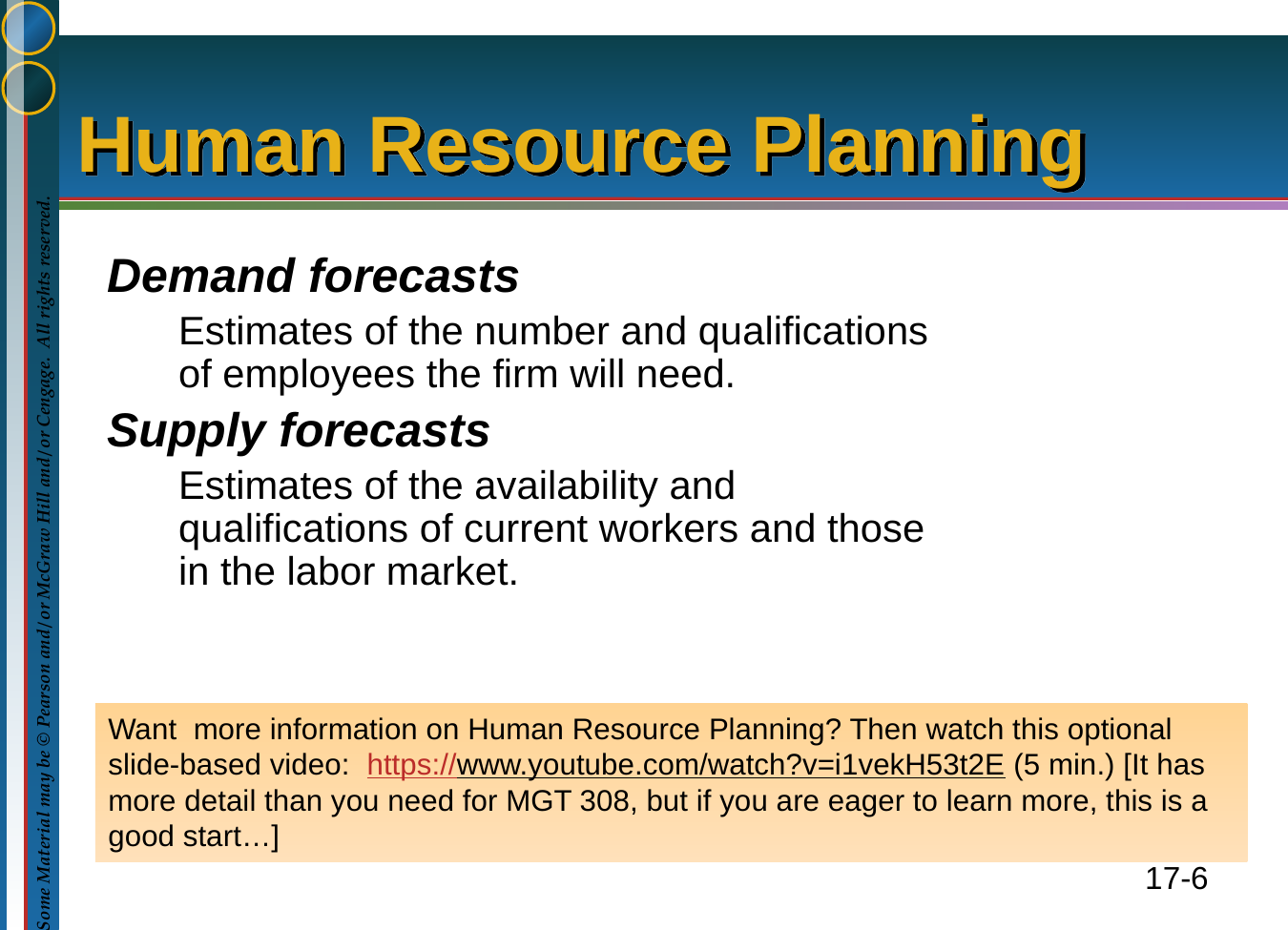

# Human Resource Planning
Demand forecasts
Estimates of the number and qualifications of employees the firm will need.
Supply forecasts
Estimates of the availability and qualifications of current workers and those in the labor market.

Want  more information on Human Resource Planning? Then watch this optional slide-based video:  https://www.youtube.com/watch?v=i1vekH53t2E (5 min.) [It has more detail than you need for MGT 308, but if you are eager to learn more, this is a good start…]